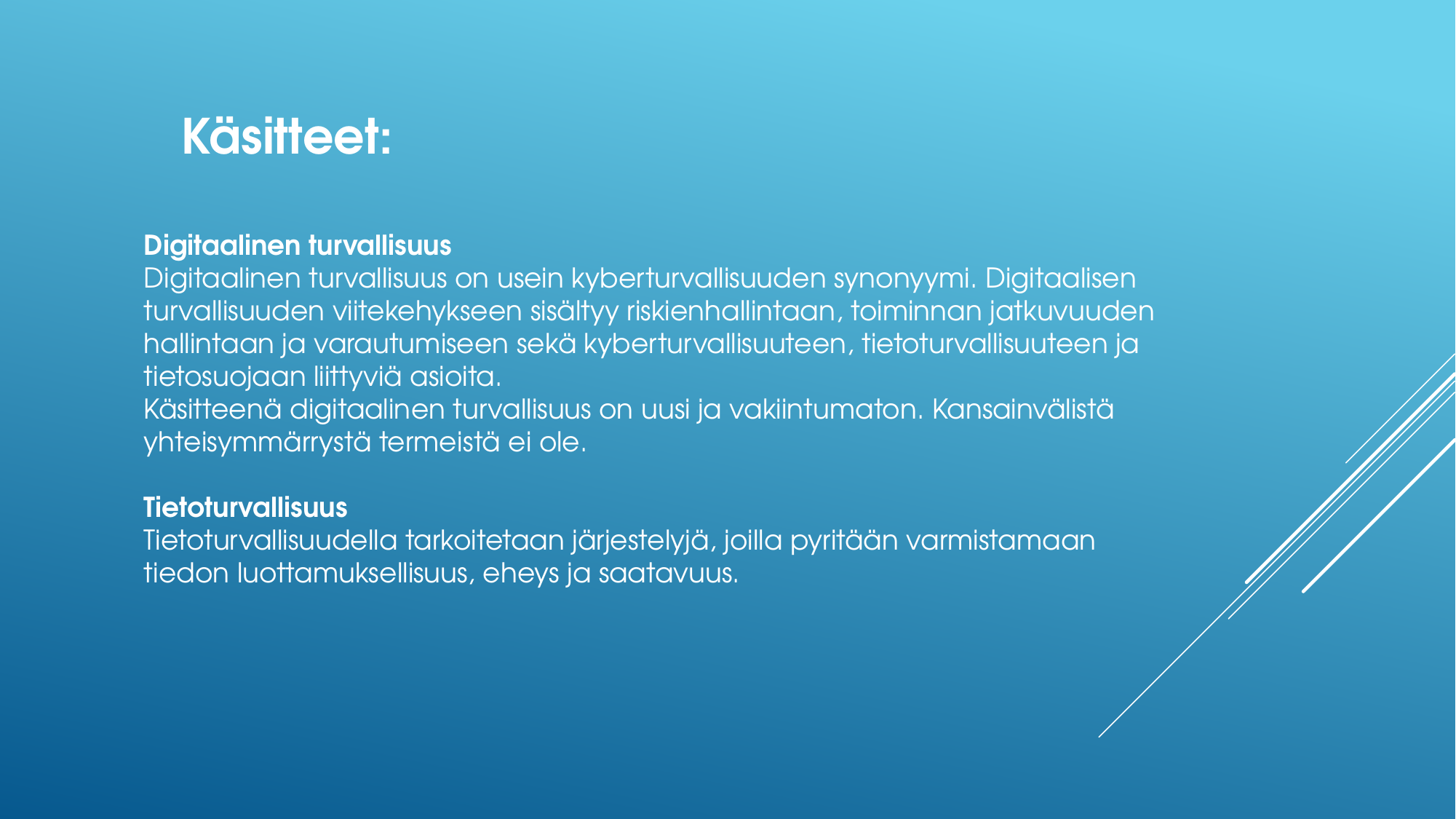

Käsitteet:
Digitaalinen turvallisuus
Digitaalinen turvallisuus on usein kyberturvallisuuden synonyymi. Digitaalisen turvallisuuden viitekehykseen sisältyy riskienhallintaan, toiminnan jatkuvuuden hallintaan ja varautumiseen sekä kyberturvallisuuteen, tietoturvallisuuteen ja tietosuojaan liittyviä asioita.
Käsitteenä digitaalinen turvallisuus on uusi ja vakiintumaton. Kansainvälistä yhteisymmärrystä termeistä ei ole.
Tietoturvallisuus
Tietoturvallisuudella tarkoitetaan järjestelyjä, joilla pyritään varmistamaan tiedon luottamuksellisuus, eheys ja saatavuus.